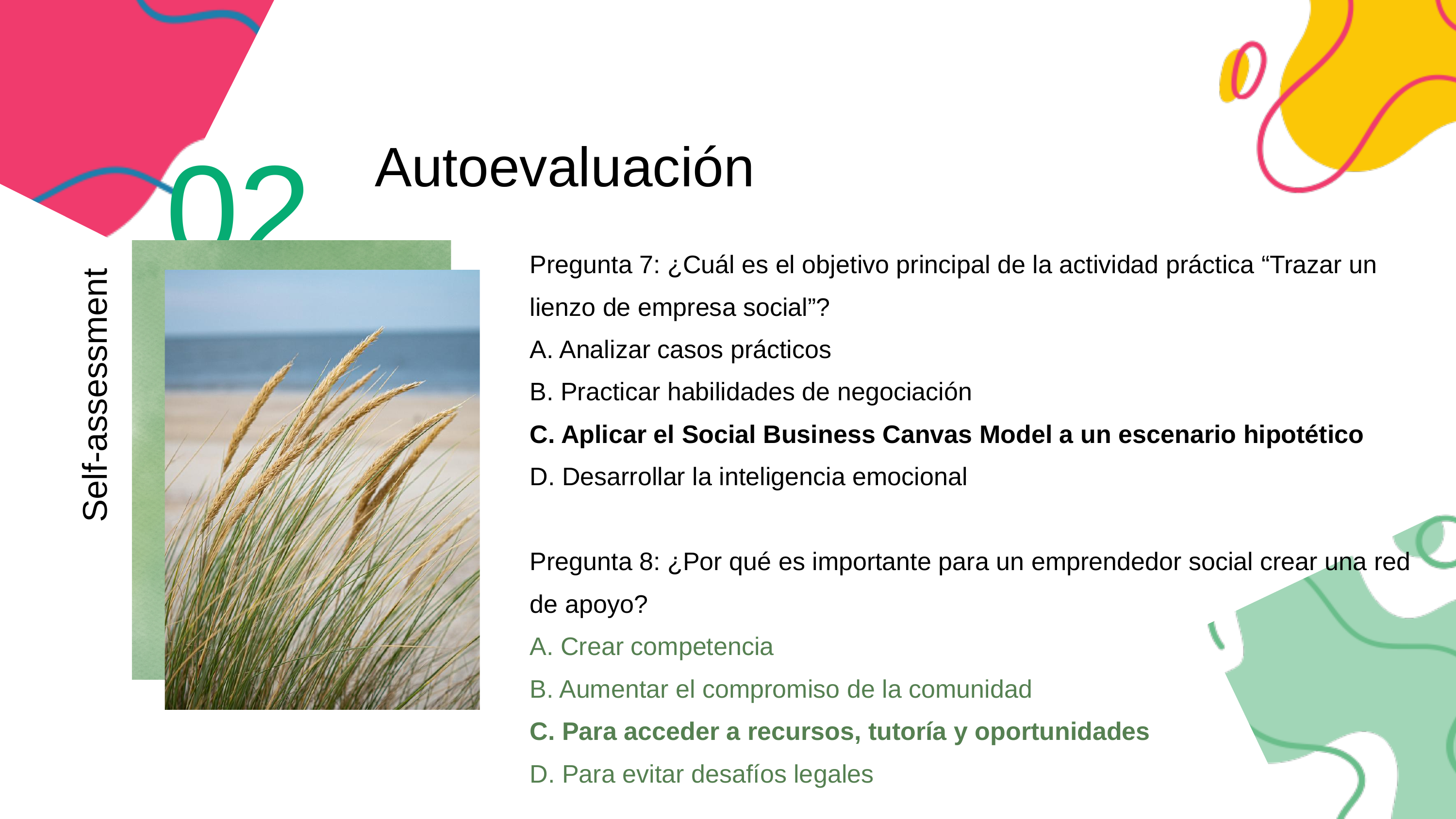

02
Autoevaluación
Pregunta 7: ¿Cuál es el objetivo principal de la actividad práctica “Trazar un lienzo de empresa social”?
A. Analizar casos prácticos
B. Practicar habilidades de negociación
C. Aplicar el Social Business Canvas Model a un escenario hipotético
D. Desarrollar la inteligencia emocional

Pregunta 8: ¿Por qué es importante para un emprendedor social crear una red de apoyo?
A. Crear competencia
B. Aumentar el compromiso de la comunidad
C. Para acceder a recursos, tutoría y oportunidades
D. Para evitar desafíos legales

Self-assessment